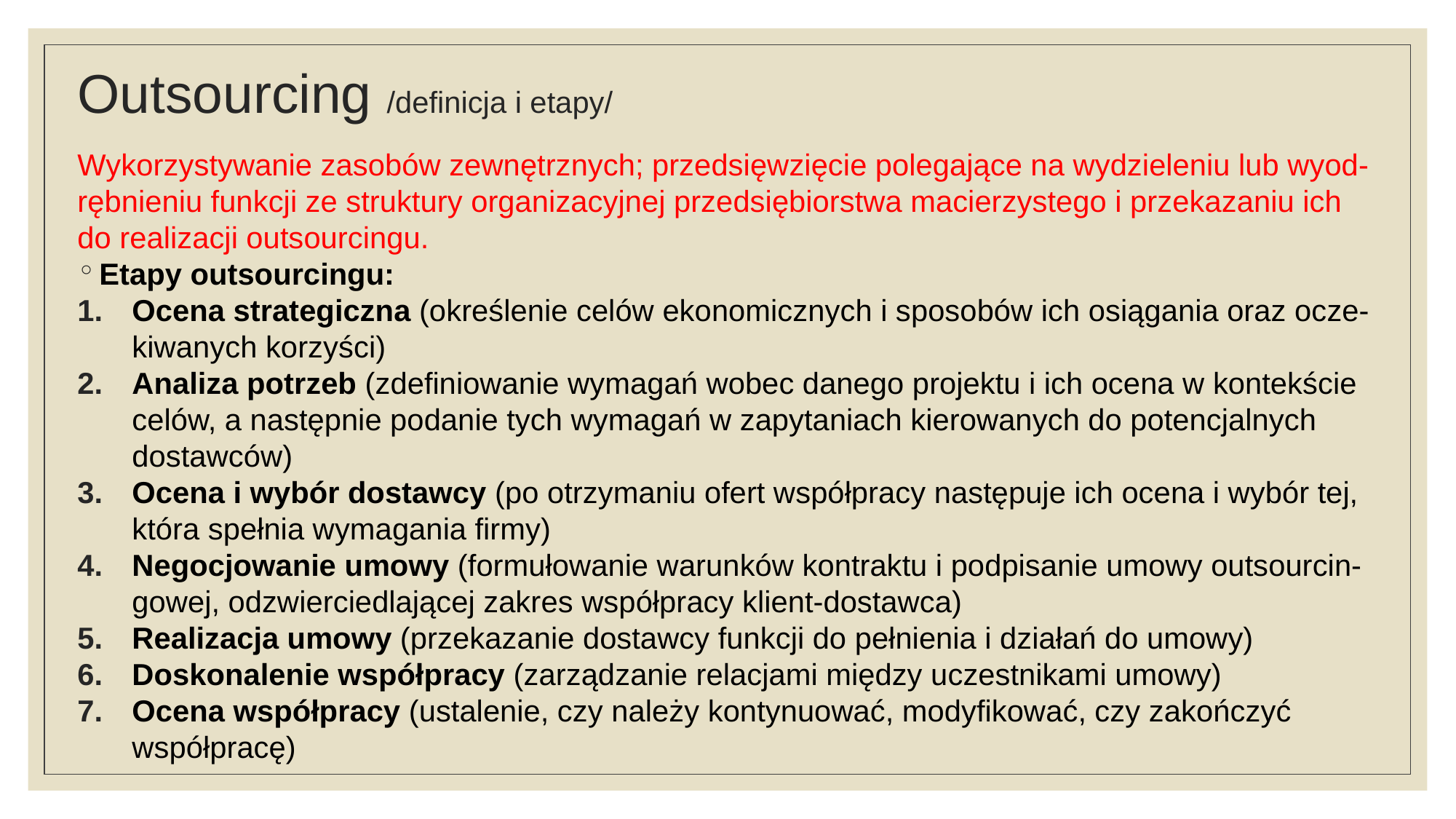

# Outsourcing /definicja i etapy/
Wykorzystywanie zasobów zewnętrznych; przedsięwzięcie polegające na wydzieleniu lub wyod-rębnieniu funkcji ze struktury organizacyjnej przedsiębiorstwa macierzystego i przekazaniu ich do realizacji outsourcingu.
Etapy outsourcingu:
Ocena strategiczna (określenie celów ekonomicznych i sposobów ich osiągania oraz ocze-kiwanych korzyści)
Analiza potrzeb (zdefiniowanie wymagań wobec danego projektu i ich ocena w kontekście celów, a następnie podanie tych wymagań w zapytaniach kierowanych do potencjalnych dostawców)
Ocena i wybór dostawcy (po otrzymaniu ofert współpracy następuje ich ocena i wybór tej, która spełnia wymagania firmy)
Negocjowanie umowy (formułowanie warunków kontraktu i podpisanie umowy outsourcin-gowej, odzwierciedlającej zakres współpracy klient-dostawca)
Realizacja umowy (przekazanie dostawcy funkcji do pełnienia i działań do umowy)
Doskonalenie współpracy (zarządzanie relacjami między uczestnikami umowy)
Ocena współpracy (ustalenie, czy należy kontynuować, modyfikować, czy zakończyć współpracę)